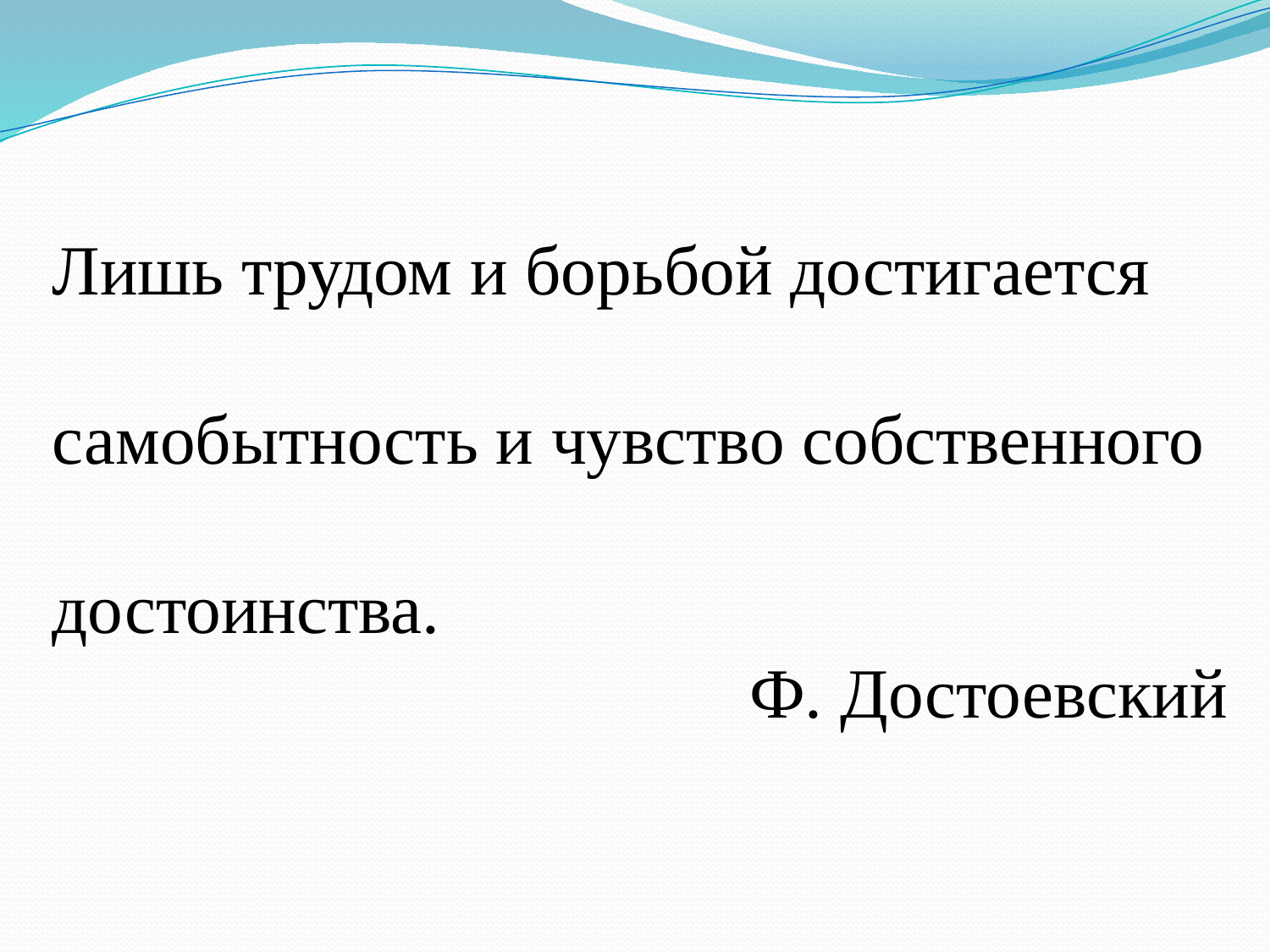

Лишь трудом и борьбой достигается                                                     самобытность и чувство собственного                                                   достоинства.
Ф. Достоевский